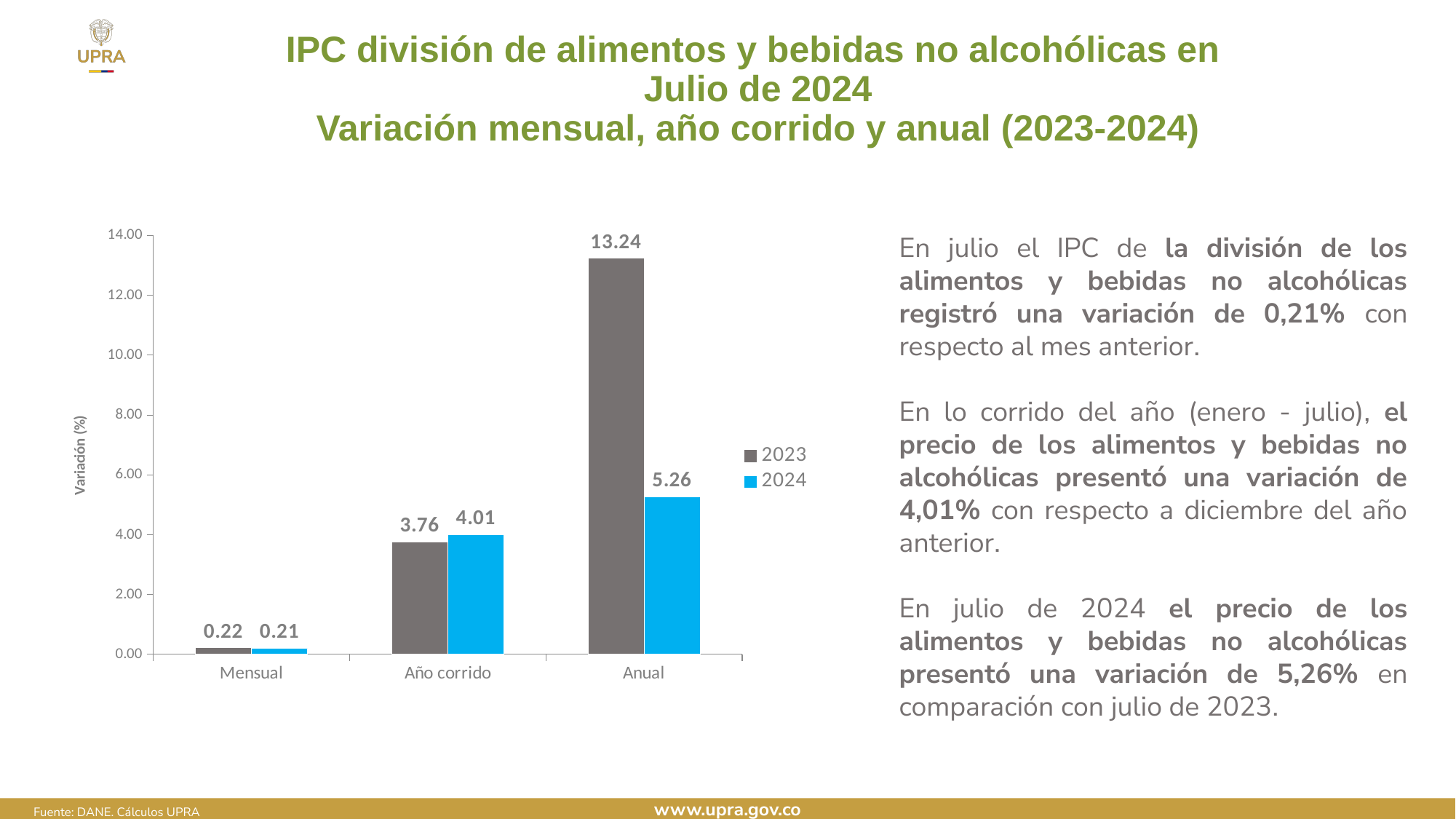

# IPC división de alimentos y bebidas no alcohólicas en Julio de 2024 Variación mensual, año corrido y anual (2023-2024)

En julio el IPC de la división de los alimentos y bebidas no alcohólicas registró una variación de 0,21% con respecto al mes anterior.

En lo corrido del año (enero - julio), el precio de los alimentos y bebidas no alcohólicas presentó una variación de 4,01% con respecto a diciembre del año anterior.

En julio de 2024 el precio de los alimentos y bebidas no alcohólicas presentó una variación de 5,26% en comparación con julio de 2023.

### Chart

| Category | 2023 | 2024 |
|---|---|---|
| Mensual | 0.22 | 0.21 |
| Año corrido | 3.76 | 4.01 |
| Anual | 13.24 | 5.26 |
Fuente: DANE. Cálculos UPRA